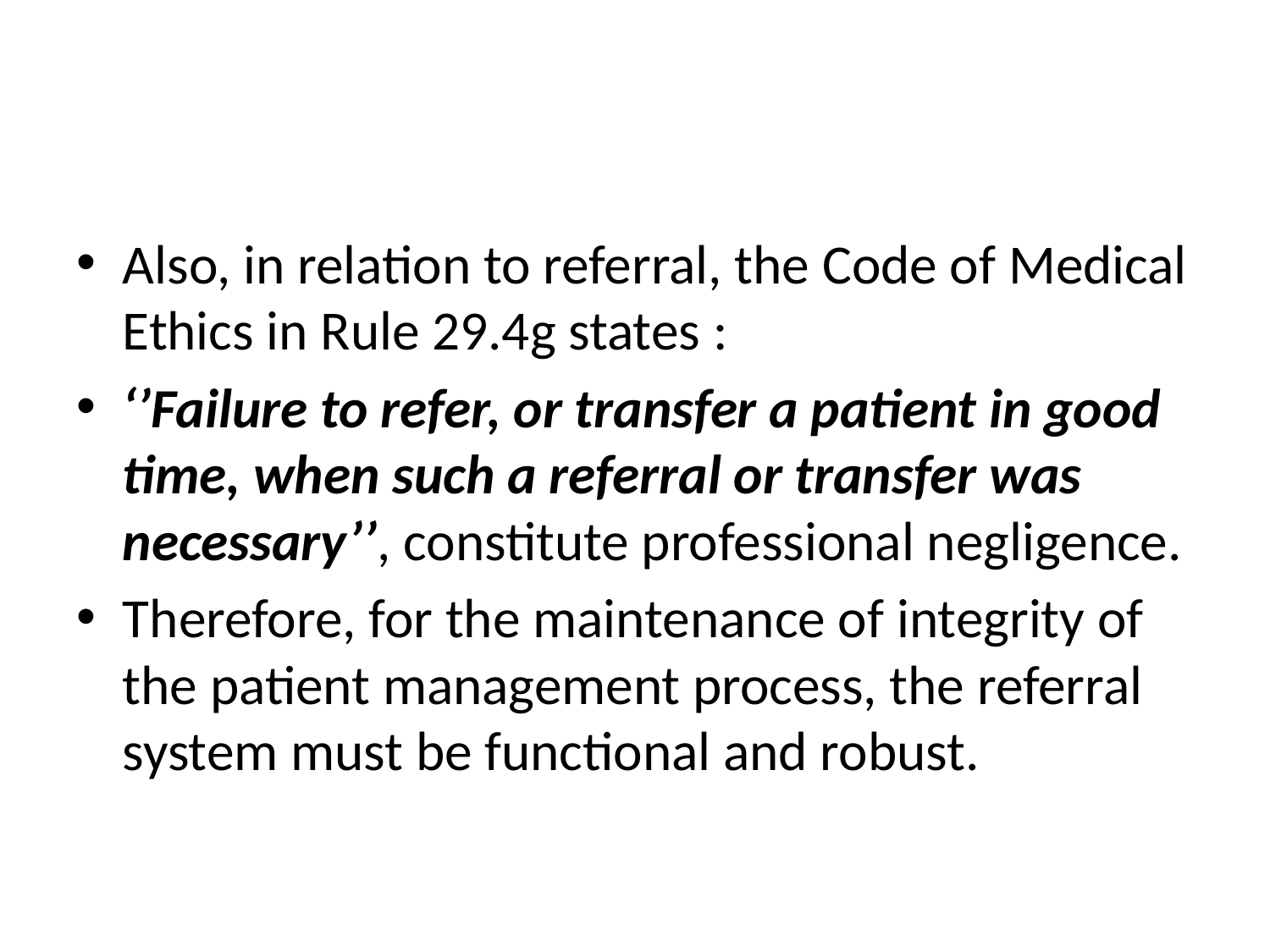

#
Also, in relation to referral, the Code of Medical Ethics in Rule 29.4g states :
‘’Failure to refer, or transfer a patient in good time, when such a referral or transfer was necessary’’, constitute professional negligence.
Therefore, for the maintenance of integrity of the patient management process, the referral system must be functional and robust.